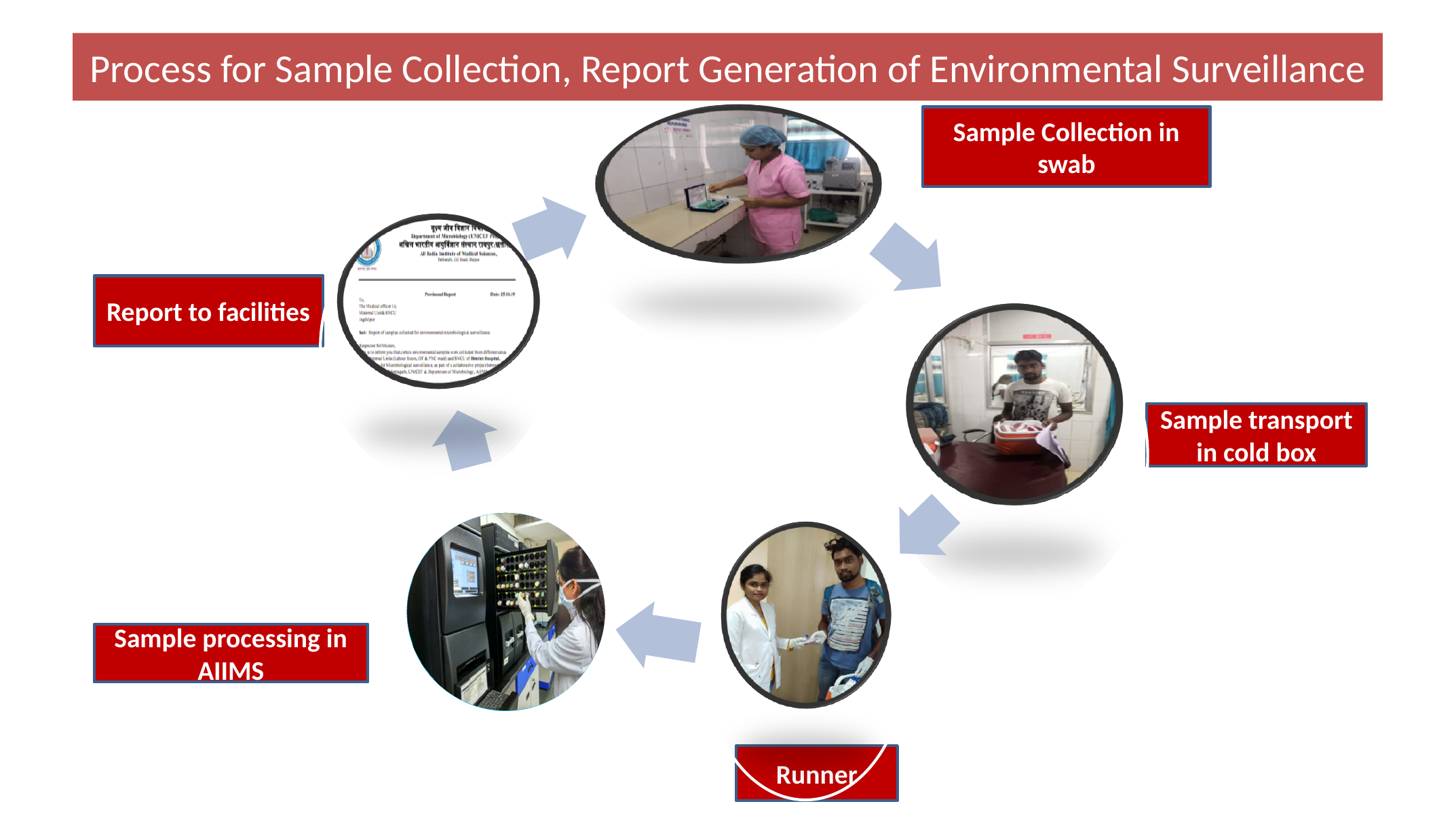

# Process for Sample Collection, Report Generation of Environmental Surveillance

Sample Collection in swab
Report to facilities
Sample transport in cold box
Sample processing in AIIMS
Runner